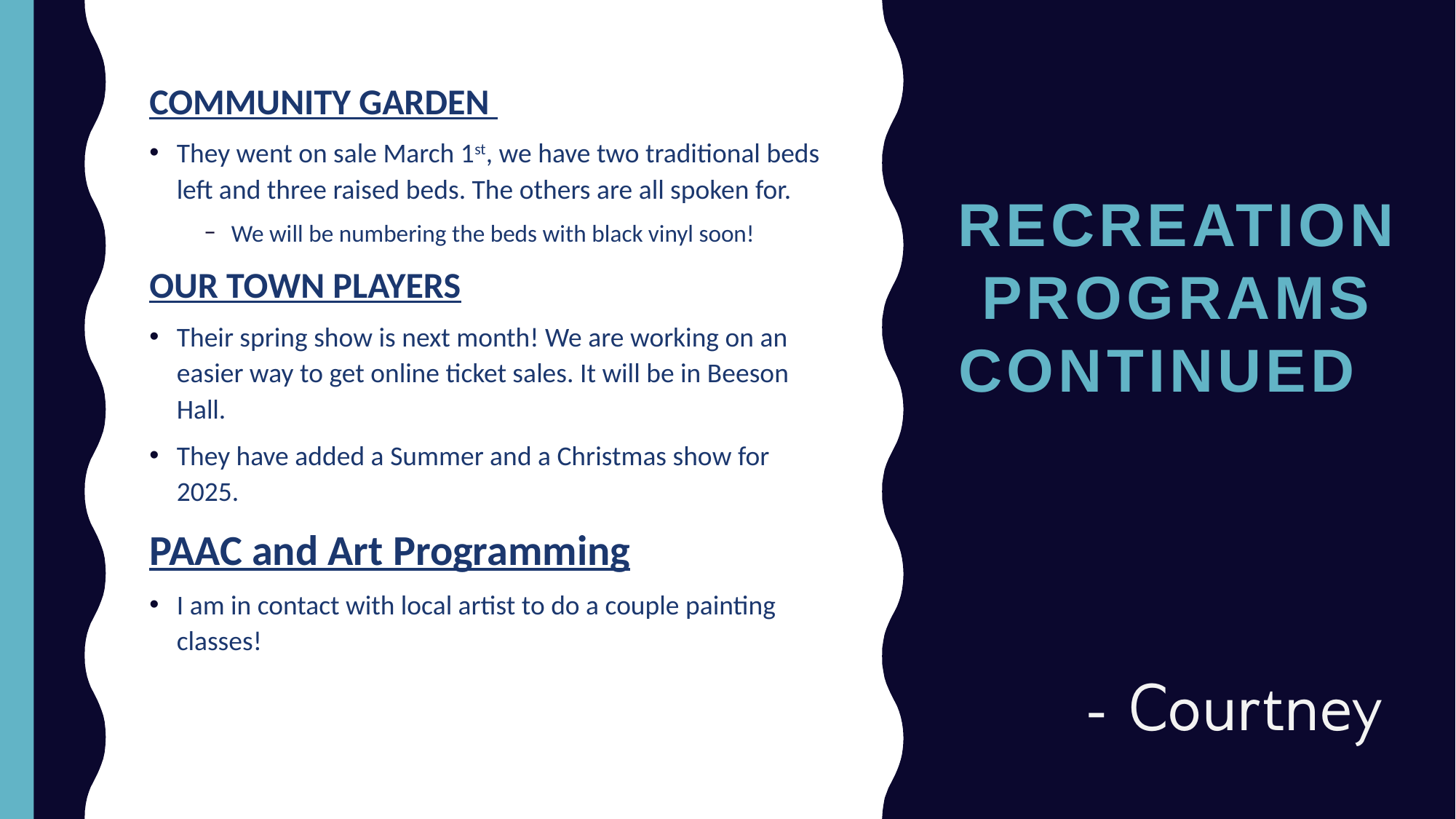

COMMUNITY GARDEN
They went on sale March 1st, we have two traditional beds left and three raised beds. The others are all spoken for.
We will be numbering the beds with black vinyl soon!
OUR TOWN PLAYERS
Their spring show is next month! We are working on an easier way to get online ticket sales. It will be in Beeson Hall.
They have added a Summer and a Christmas show for 2025.
PAAC and Art Programming
I am in contact with local artist to do a couple painting classes!

# Recreation pROGRAMS CONTINUED
- Courtney